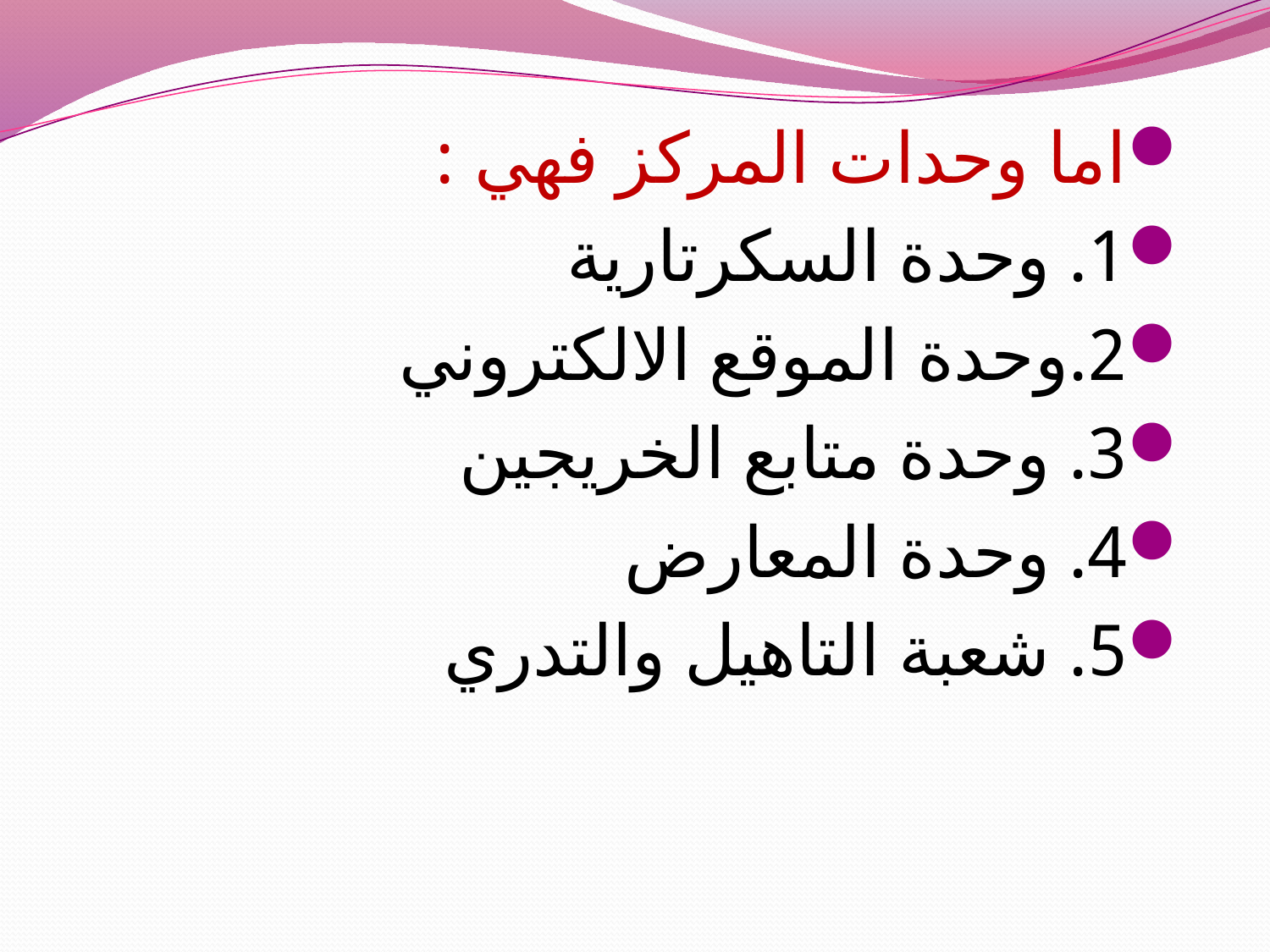

اما وحدات المركز فهي :
1. وحدة السكرتارية
2.وحدة الموقع الالكتروني
3. وحدة متابع الخريجين
4. وحدة المعارض
5. شعبة التاهيل والتدري